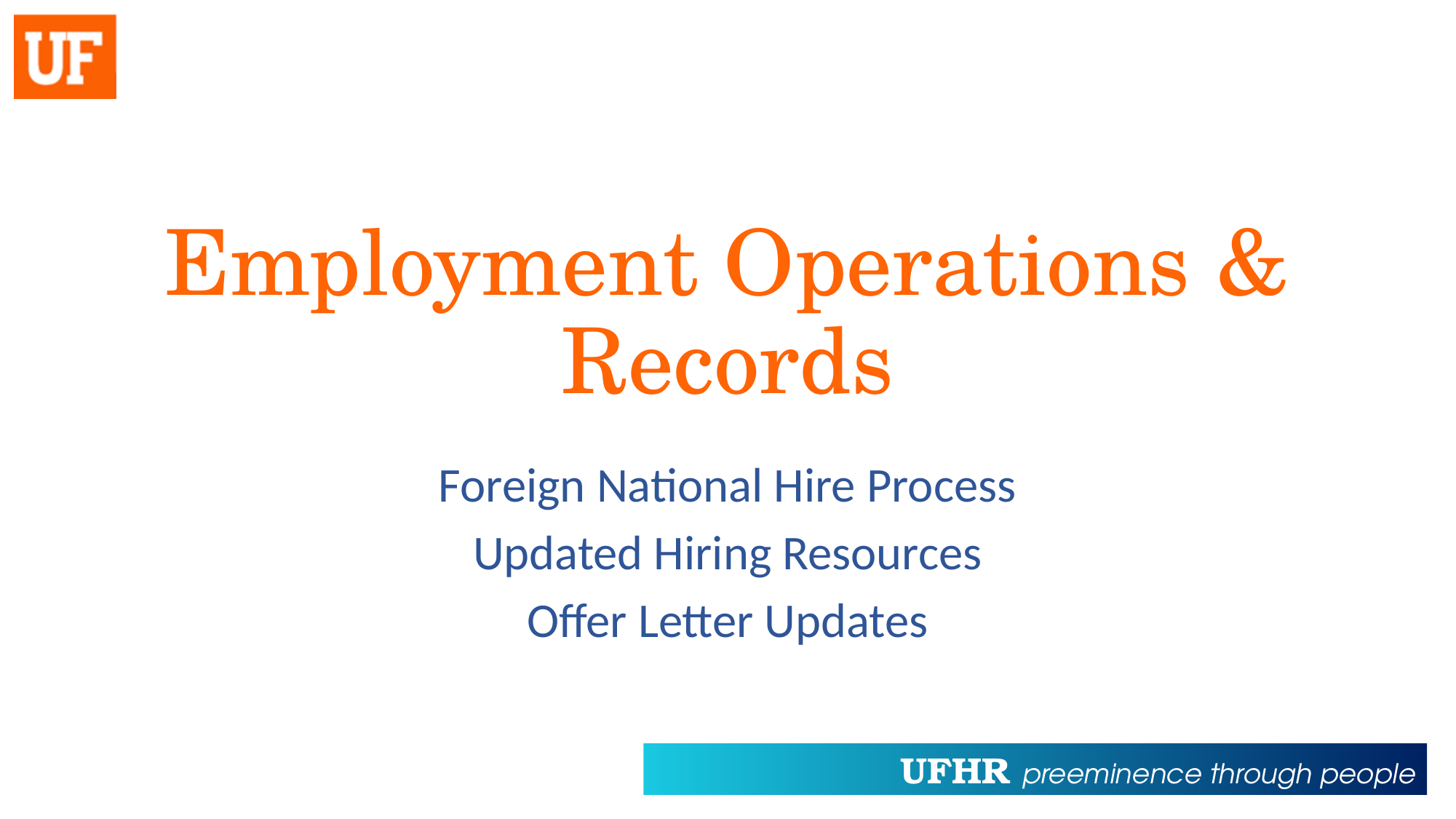

# Employment Operations & Records
Foreign National Hire Process
Updated Hiring Resources
Offer Letter Updates